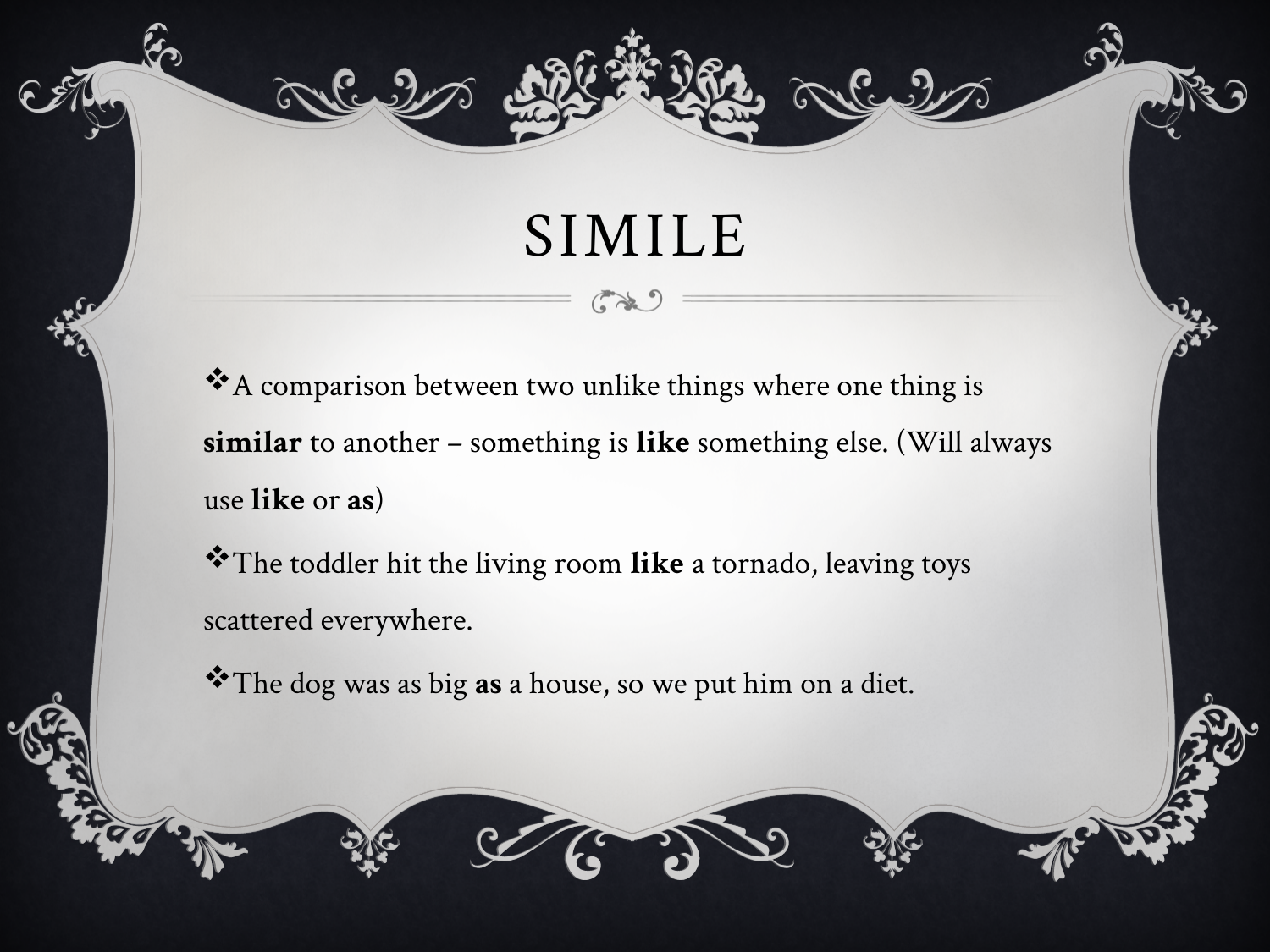

# Simile
A comparison between two unlike things where one thing is similar to another – something is like something else. (Will always use like or as)
The toddler hit the living room like a tornado, leaving toys scattered everywhere.
The dog was as big as a house, so we put him on a diet.